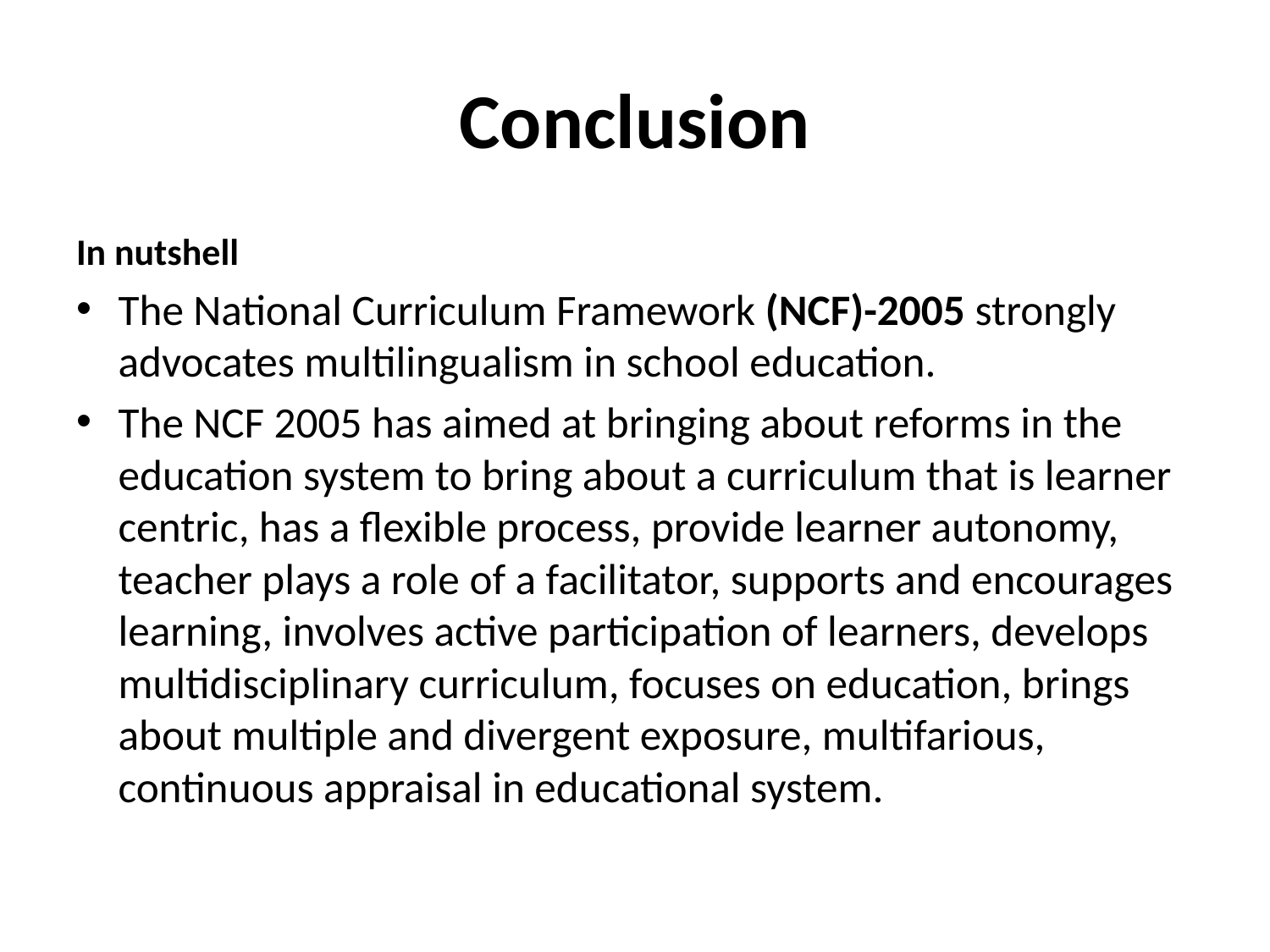

# Conclusion
In nutshell
The National Curriculum Framework (NCF)-2005 strongly advocates multilingualism in school education.
The NCF 2005 has aimed at bringing about reforms in the education system to bring about a curriculum that is learner centric, has a flexible process, provide learner autonomy, teacher plays a role of a facilitator, supports and encourages learning, involves active participation of learners, develops multidisciplinary curriculum, focuses on education, brings about multiple and divergent exposure, multifarious, continuous appraisal in educational system.